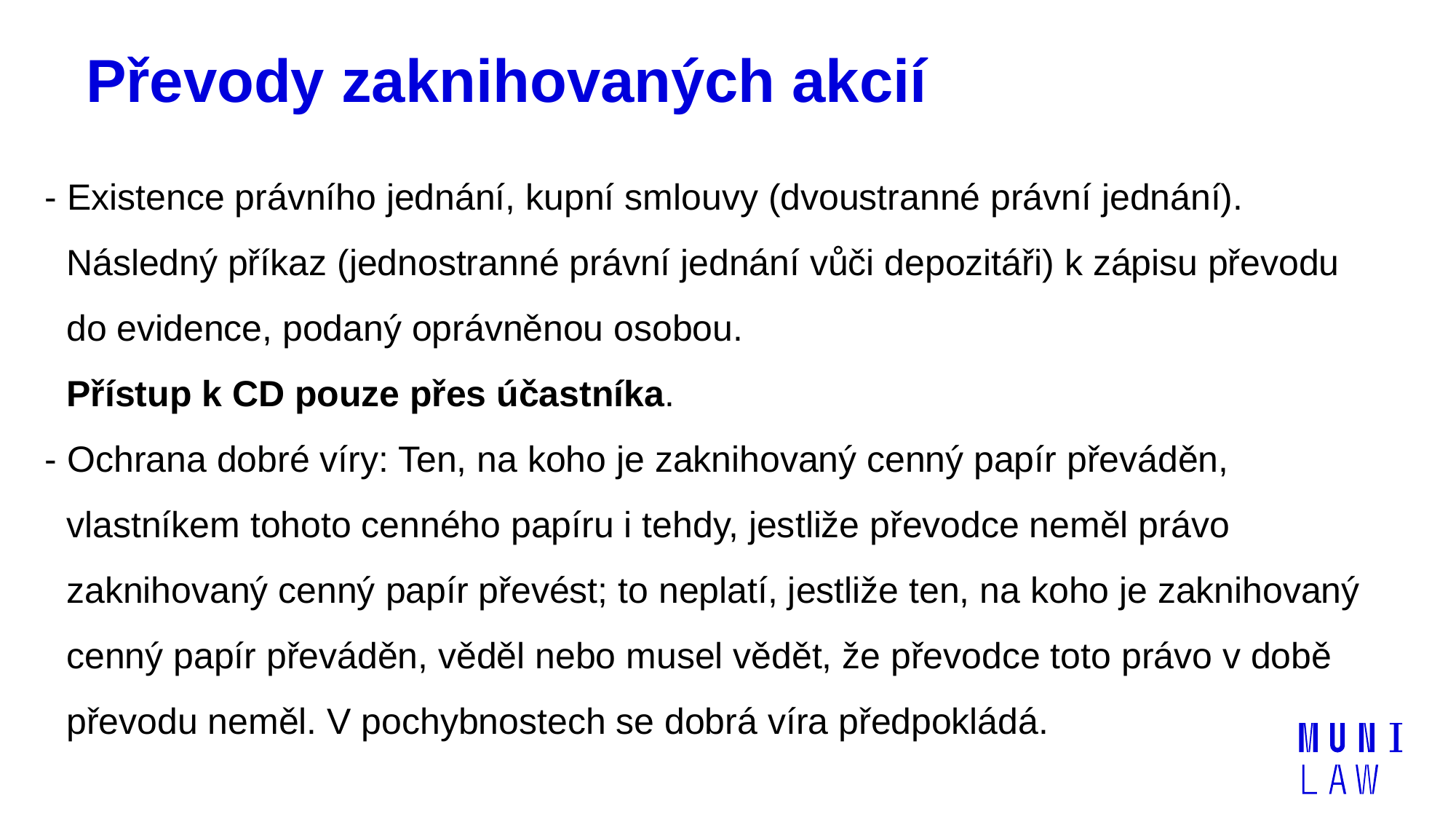

# Převody zaknihovaných akcií
- Existence právního jednání, kupní smlouvy (dvoustranné právní jednání).
	Následný příkaz (jednostranné právní jednání vůči depozitáři) k zápisu převodu do evidence, podaný oprávněnou osobou.
	Přístup k CD pouze přes účastníka.
- Ochrana dobré víry: Ten, na koho je zaknihovaný cenný papír převáděn, vlastníkem tohoto cenného papíru i tehdy, jestliže převodce neměl právo zaknihovaný cenný papír převést; to neplatí, jestliže ten, na koho je zaknihovaný cenný papír převáděn, věděl nebo musel vědět, že převodce toto právo v době převodu neměl. V pochybnostech se dobrá víra předpokládá.